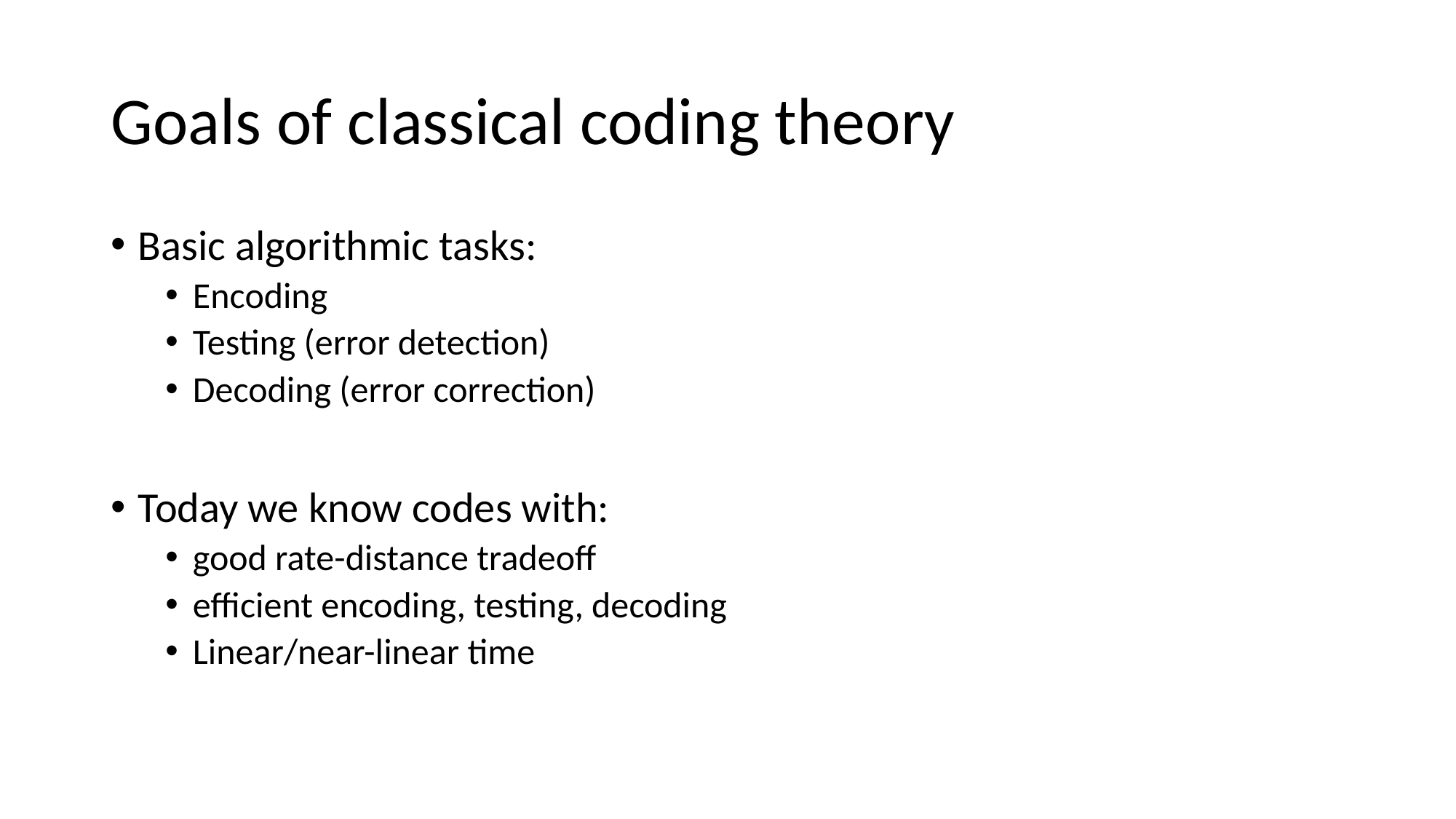

# Goals of classical coding theory
Basic algorithmic tasks:
Encoding
Testing (error detection)
Decoding (error correction)

Today we know codes with:
good rate-distance tradeoff
efficient encoding, testing, decoding
Linear/near-linear time